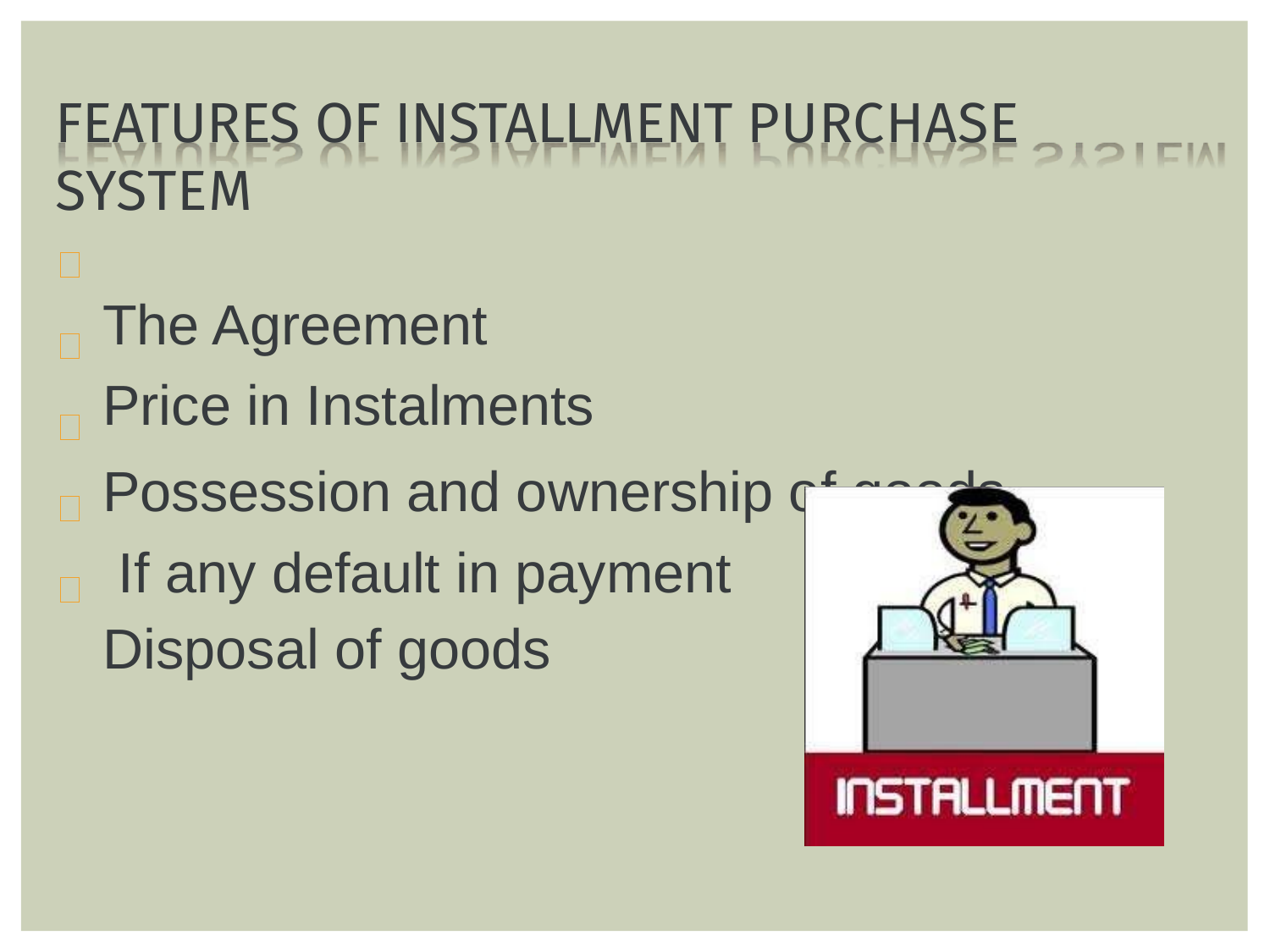

FEATURES OF INSTALLMENT PURCHASE SYSTEM
The Agreement  Price in Instalments
Possession and ownership of goods  If any default in payment
Disposal of goods